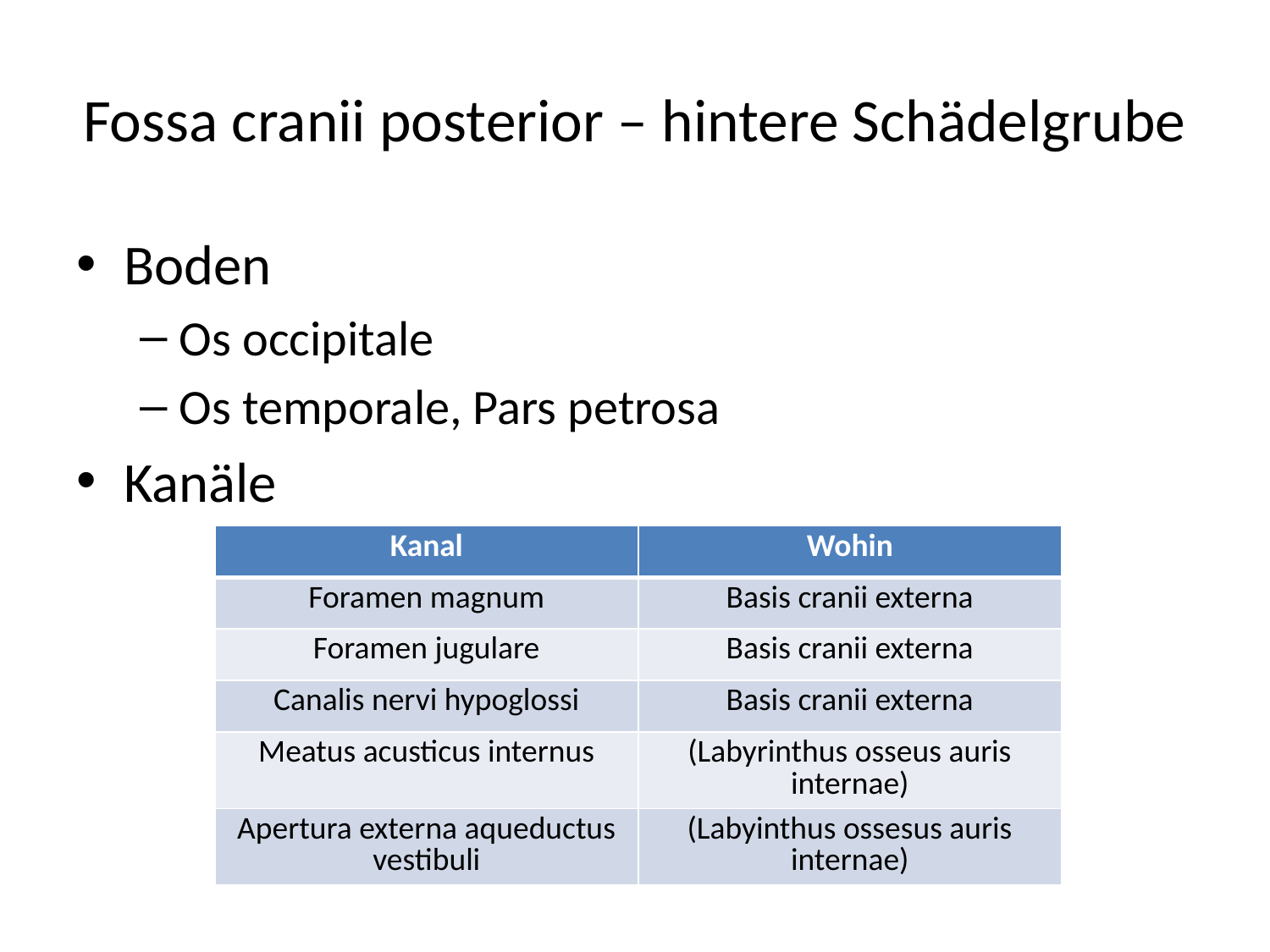

# Fossa cranii posterior – hintere Schädelgrube
Boden
Os occipitale
Os temporale, Pars petrosa
Kanäle
| Kanal | Wohin |
| --- | --- |
| Foramen magnum | Basis cranii externa |
| Foramen jugulare | Basis cranii externa |
| Canalis nervi hypoglossi | Basis cranii externa |
| Meatus acusticus internus | (Labyrinthus osseus auris internae) |
| Apertura externa aqueductus vestibuli | (Labyinthus ossesus auris internae) |